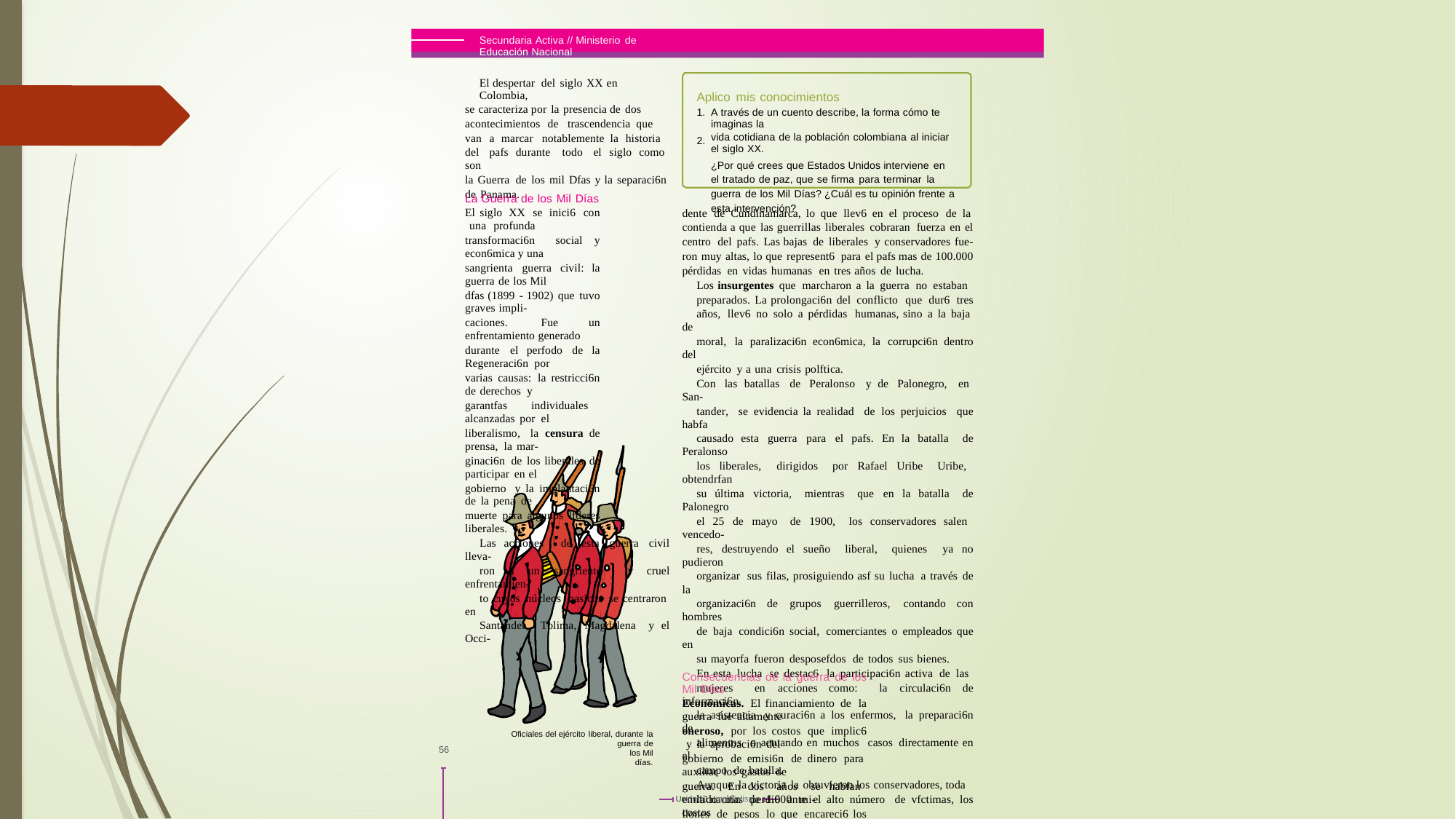

Secundaria Activa // Ministerio de Educación Nacional

El despertar  del siglo XX en Colombia,
se caracteriza por la presencia de dos
acontecimientos  de   trascendencia  que
van  a  marcar   notablemente  la  historia
del  pafs durante  todo  el siglo como  son
la Guerra  de los mil Dfas y la separaci6n
de Panama.
Aplico mis conocimientos
1.
A través de un cuento describe, la forma cómo te imaginas la
vida cotidiana de la población colombiana al iniciar el siglo XX.
¿Por qué crees que Estados Unidos interviene en el tratado de paz, que se firma para terminar la guerra de los Mil Días? ¿Cuál es tu opinión frente a esta intervención?
2.
La Guerra de los Mil Días
El siglo  XX  se  inici6  con  una  profunda
transformaci6n  social y econ6mica y una
sangrienta guerra civil: la guerra de los Mil
dfas (1899 - 1902) que tuvo graves impli-
caciones. Fue un enfrentamiento generado
durante el perfodo de la Regeneraci6n  por
varias causas: la restricci6n de derechos  y
garantfas  individuales  alcanzadas por  el
liberalismo,  la censura de prensa,  la mar-
ginaci6n de los liberales de participar en el
gobierno  y la implantaci6n de la pena  de
muerte para algunos lfderes liberales.
Las acciones  de esta guerra civil lleva-
ron a un sangriento  y cruel enfrentamien-
to cuyos núcleos  basicos  se centraron  en
Santander,  Tolima, Magdalena  y el Occi-
dente  de Cundinamarca, lo que  llev6 en el proceso  de la
contienda a que las guerrillas liberales cobraran  fuerza en el
centro  del pafs. Las bajas de liberales  y conservadores fue-
ron muy altas, lo que represent6  para el pafs mas de 100.000
pérdidas  en vidas humanas  en tres años de lucha.
Los insurgentes que  marcharon a la guerra  no  estaban
preparados. La prolongaci6n del  conflicto  que  dur6  tres
años,  llev6 no solo a pérdidas  humanas, sino a la baja  de
moral, la paralizaci6n econ6mica, la corrupci6n dentro del
ejército y a una crisis polftica.
Con  las batallas  de  Peralonso  y de  Palonegro,  en  San-
tander,  se evidencia la realidad  de los perjuicios  que habfa
causado esta guerra para el pafs. En la batalla  de Peralonso
los liberales,  dirigidos  por Rafael Uribe  Uribe,  obtendrfan
su última victoria,  mientras  que en la batalla  de Palonegro
el 25 de mayo  de 1900,  los conservadores salen  vencedo-
res, destruyendo el sueño  liberal,  quienes  ya no pudieron
organizar  sus filas, prosiguiendo asf su lucha  a través de la
organizaci6n de grupos guerrilleros, contando con hombres
de baja condici6n social, comerciantes o empleados que en
su mayorfa fueron desposefdos  de todos sus bienes.
En esta  lucha  se destac6  la participaci6n activa  de  las
mujeres  en acciones como:  la circulaci6n de informaci6n,
la asistencia  y curaci6n a los enfermos,  la preparaci6n de
alimentos  o actuando en muchos  casos directamente en el
campo  de batalla.
Aunque la victoria la obtuvieron los conservadores, toda
la naci6n  perdi6 ante el alto número  de vfctimas, los costos
ocasionados por la contienda, el abandono del campo,  el
cese  de actividades normales  que  aportaban al desarrollo
incipiente del pafs, fueron algunos de sus efectos.

Consecuencias de la guerra de los Mil Días
Económicas. El financiamiento de la guerra  fue altamente
oneroso,  por  los costos  que  implic6  y la aprobaci6n del
gobierno  de emisi6n  de dinero  para  auxiliar  los gastos de
guerra.  En dos  años  se habfan  emitido  mas  de  1.000  mi-
llones de pesos lo que encareci6 los vfveres y los artfculos

Oficiales del ejército liberal, durante la guerra de los Mil días.
56

Unidad 1. Imperialismo